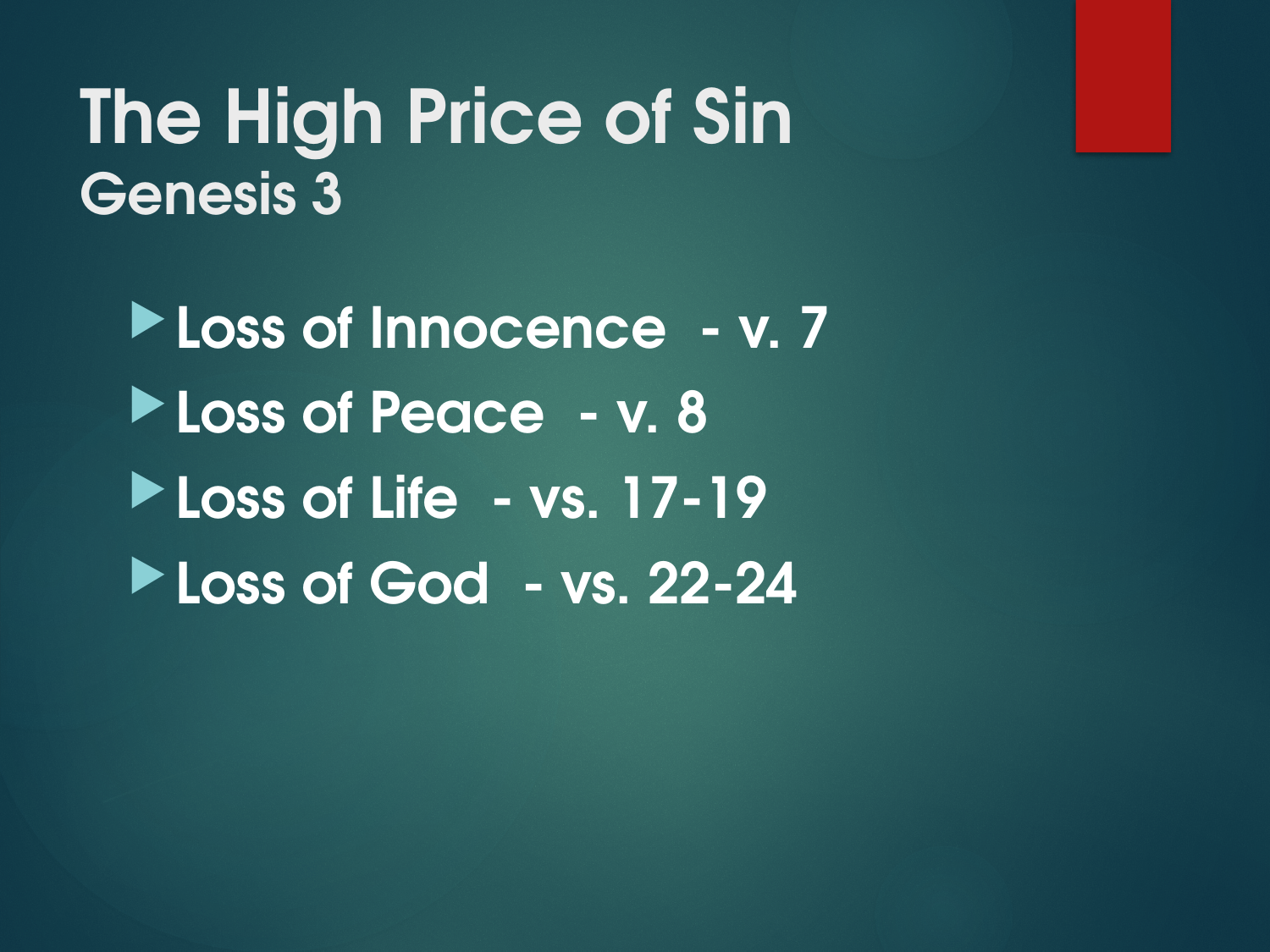

# The High Price of Sin Genesis 3
Loss of Innocence  - v. 7
Loss of Peace  - v. 8
Loss of Life  - vs. 17-19
Loss of God  - vs. 22-24